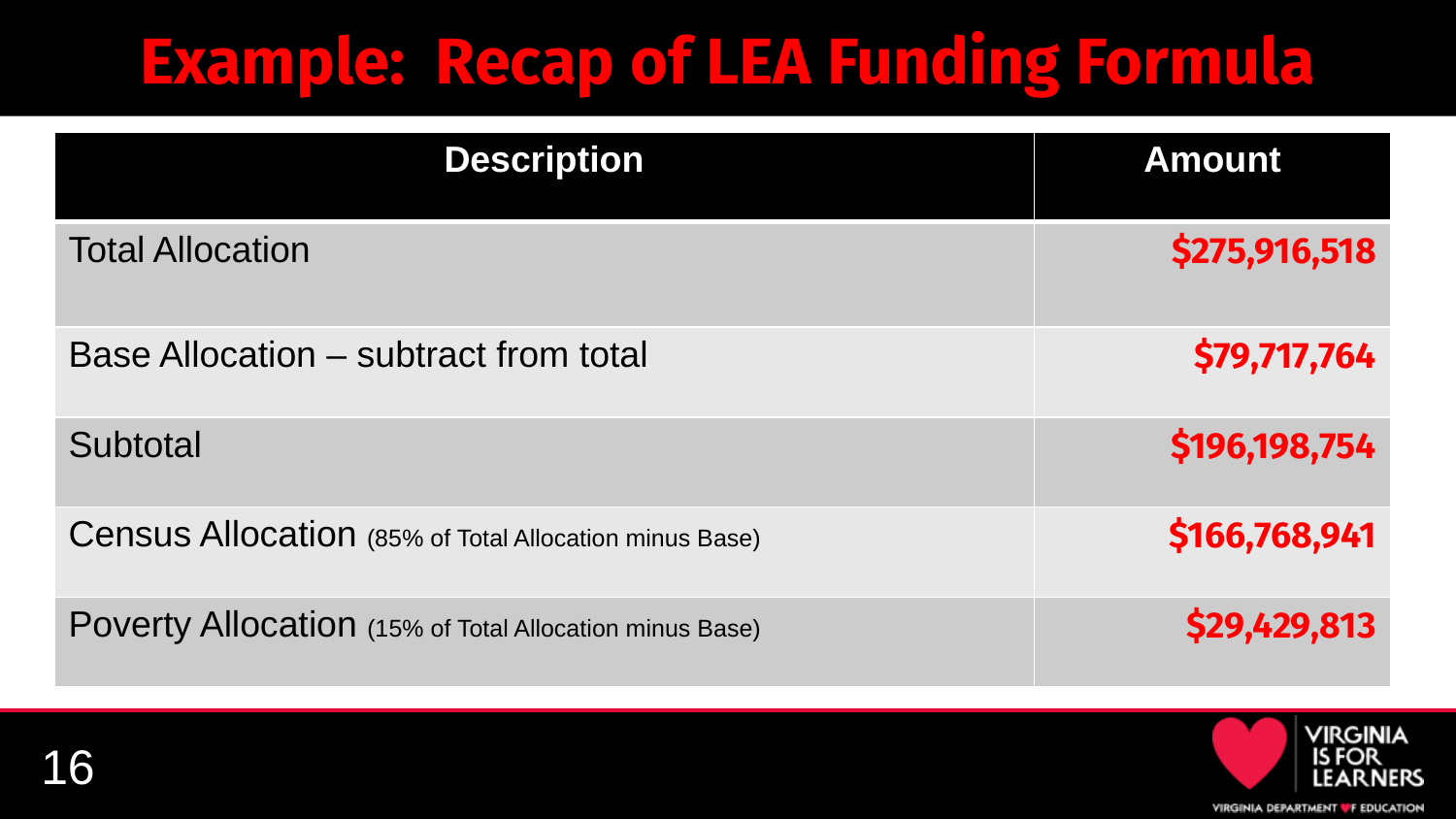

# Example:  Recap of LEA Funding Formula
| Description | Amount |
| --- | --- |
| Total Allocation | $275,916,518 |
| Base Allocation – subtract from total | $79,717,764 |
| Subtotal | $196,198,754 |
| Census Allocation (85% of Total Allocation minus Base) | $166,768,941 |
| Poverty Allocation (15% of Total Allocation minus Base) | $29,429,813 |